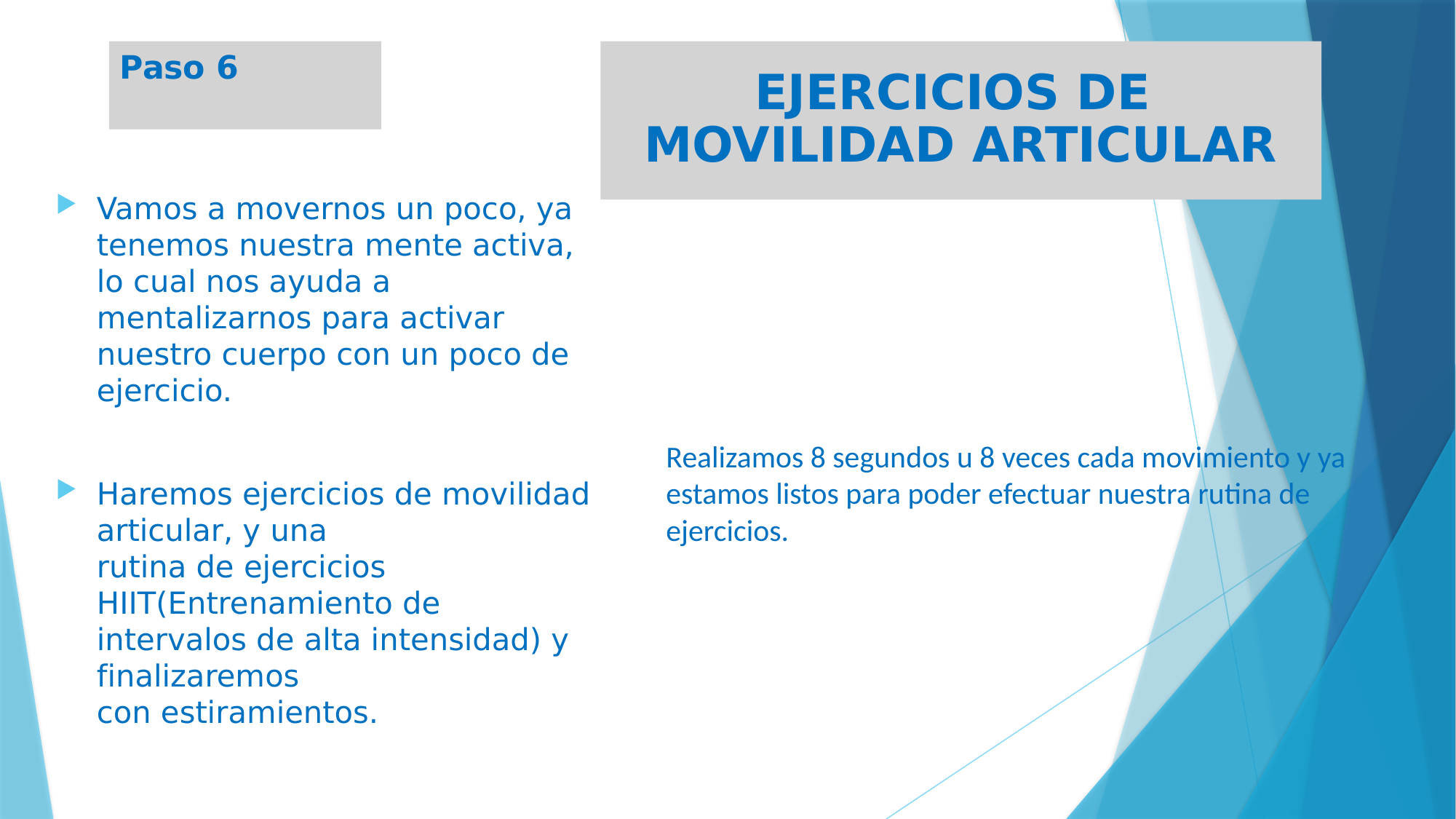

# Paso 6
ejercicios de
movilidad articular
Vamos a movernos un poco, ya tenemos nuestra mente activa, lo cual nos ayuda a mentalizarnos para activar nuestro cuerpo con un poco de ejercicio.

Haremos ejercicios de movilidad articular, y una
rutina de ejercicios HIIT(Entrenamiento de
intervalos de alta intensidad) y finalizaremos
con estiramientos.

Realizamos 8 segundos u 8 veces cada movimiento y ya estamos listos para poder efectuar nuestra rutina de ejercicios.